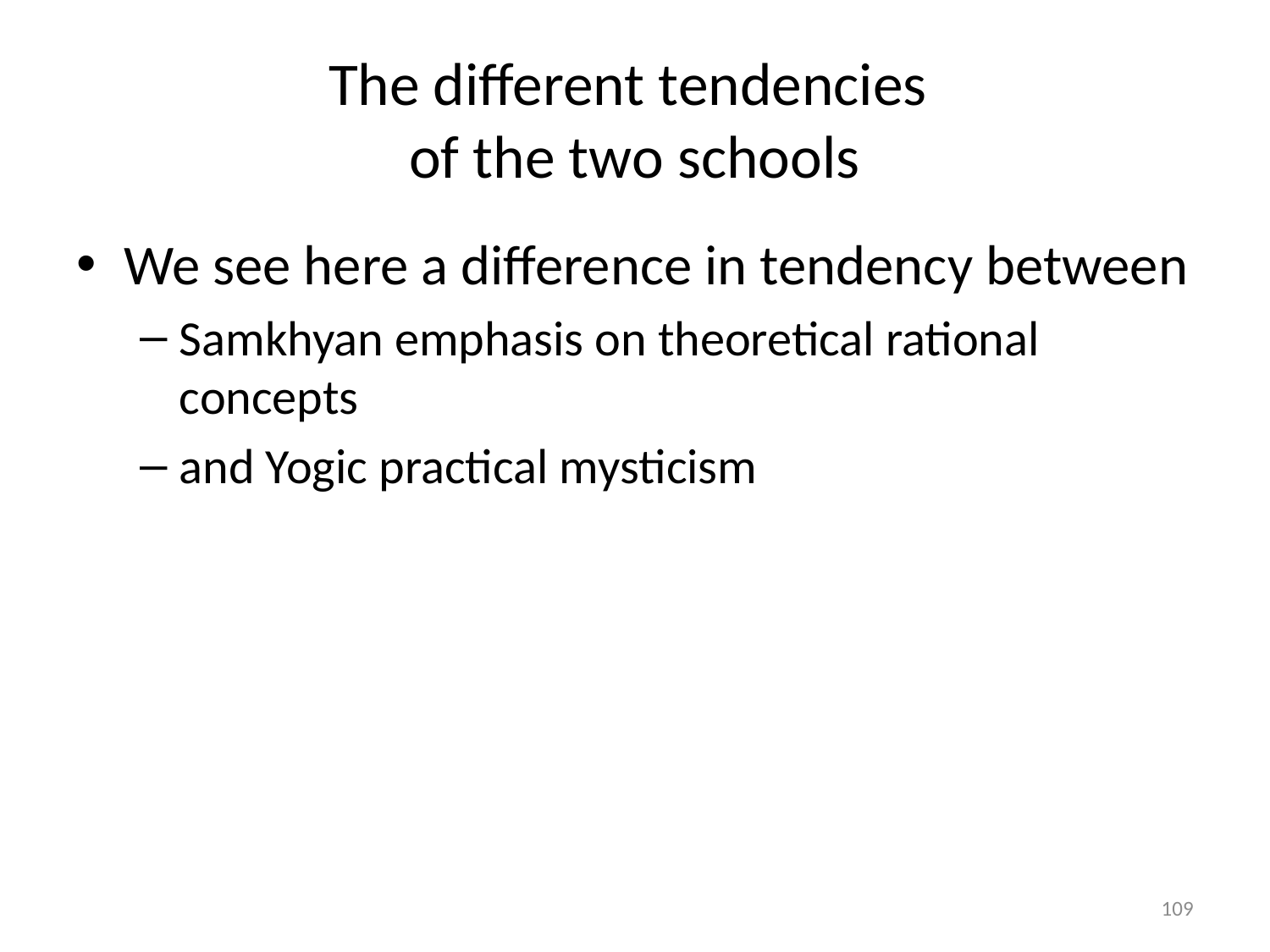

# The different tendencies of the two schools
We see here a difference in tendency between
Samkhyan emphasis on theoretical rational concepts
and Yogic practical mysticism

109